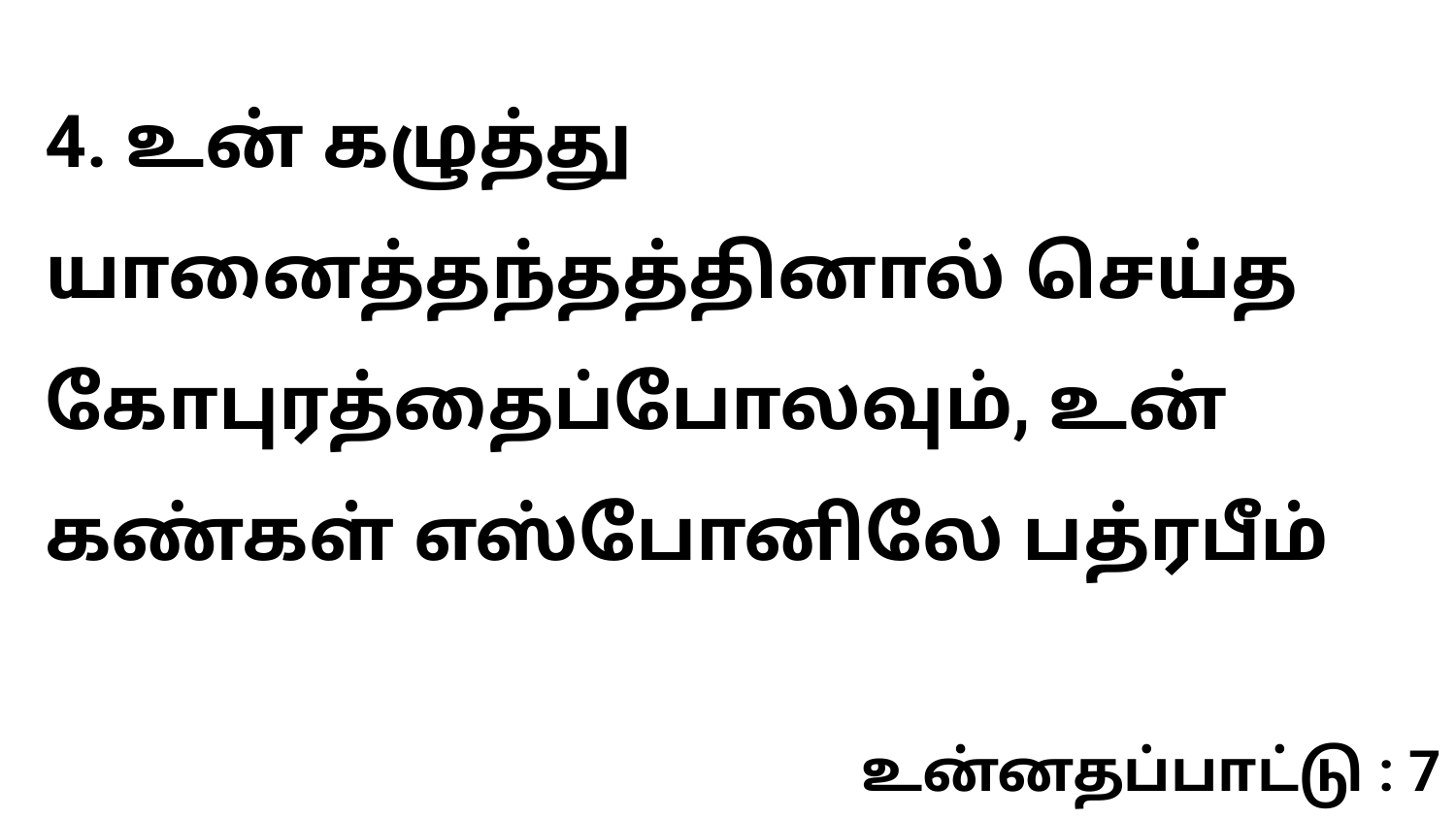

4. உன் கழுத்து யானைத்தந்தத்தினால் செய்த கோபுரத்தைப்போலவும், உன் கண்கள் எஸ்போனிலே பத்ரபீம்
உன்னதப்பாட்டு : 7